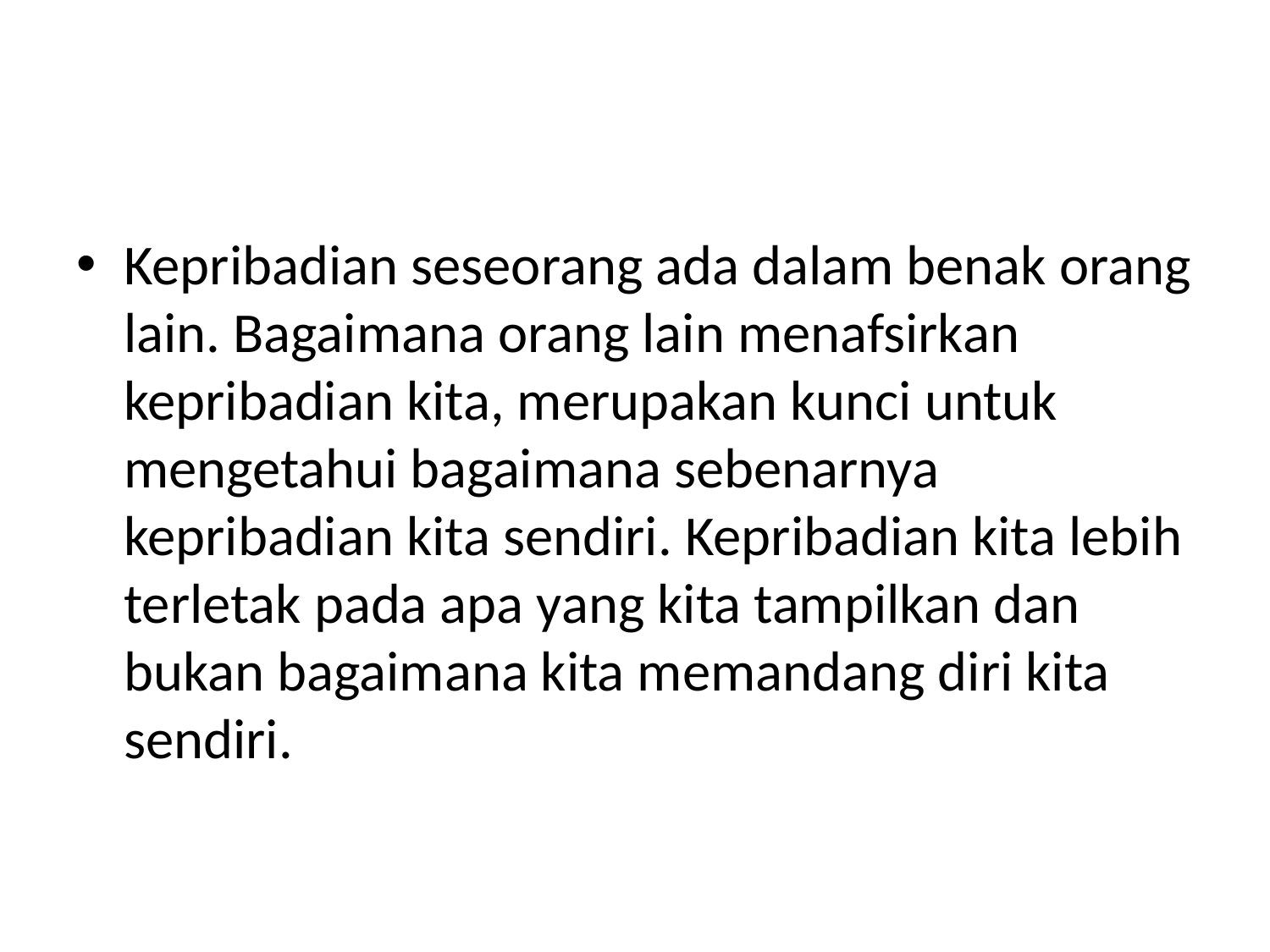

#
Kepribadian seseorang ada dalam benak orang lain. Bagaimana orang lain menafsirkan kepribadian kita, merupakan kunci untuk mengetahui bagaimana sebenarnya kepribadian kita sendiri. Kepribadian kita lebih terletak pada apa yang kita tampilkan dan bukan bagaimana kita memandang diri kita sendiri.